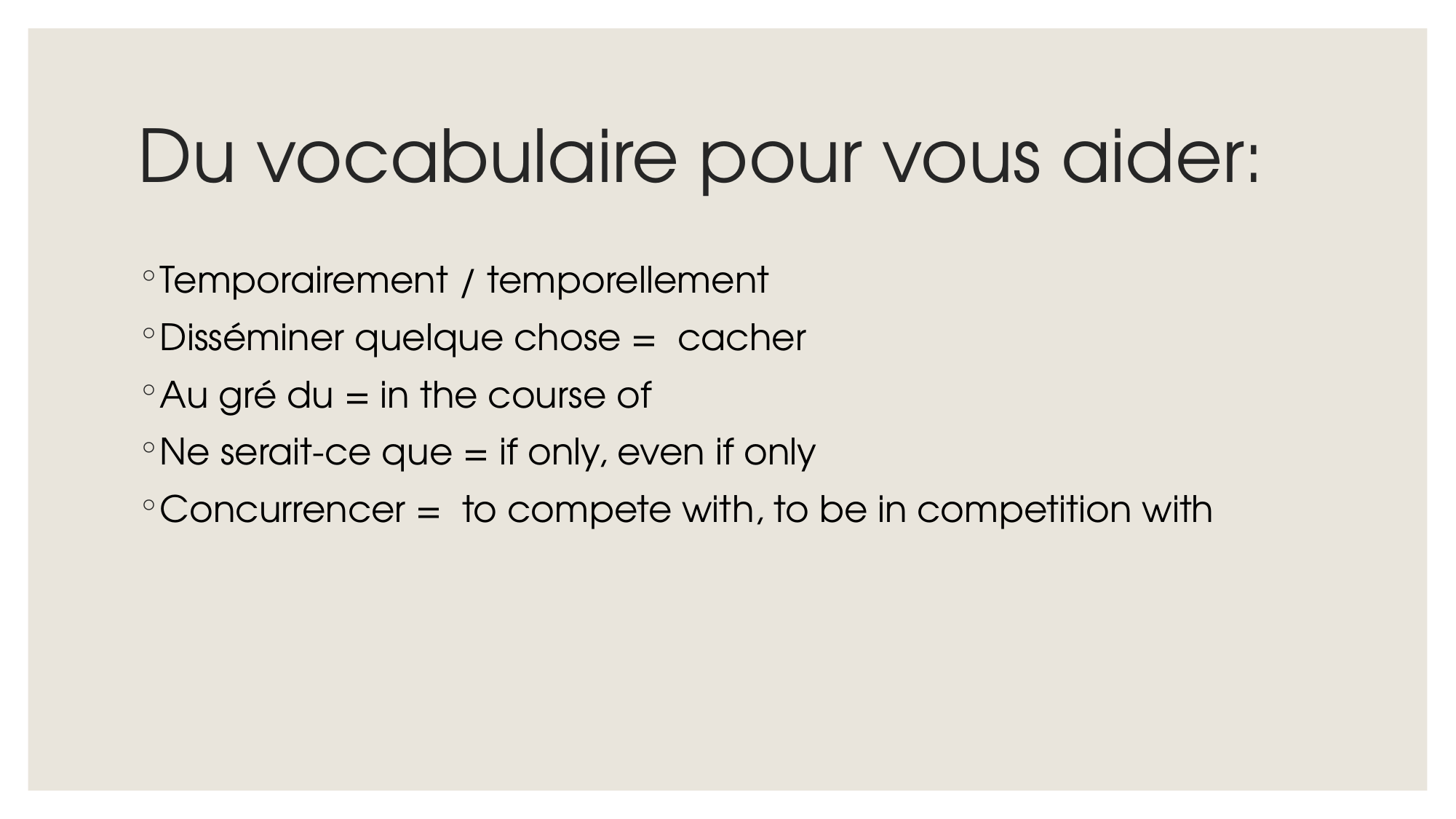

# Du vocabulaire pour vous aider:
Temporairement / temporellement
Disséminer quelque chose =  cacher
Au gré du = in the course of
Ne serait-ce que = if only, even if only
Concurrencer =  to compete with, to be in competition with